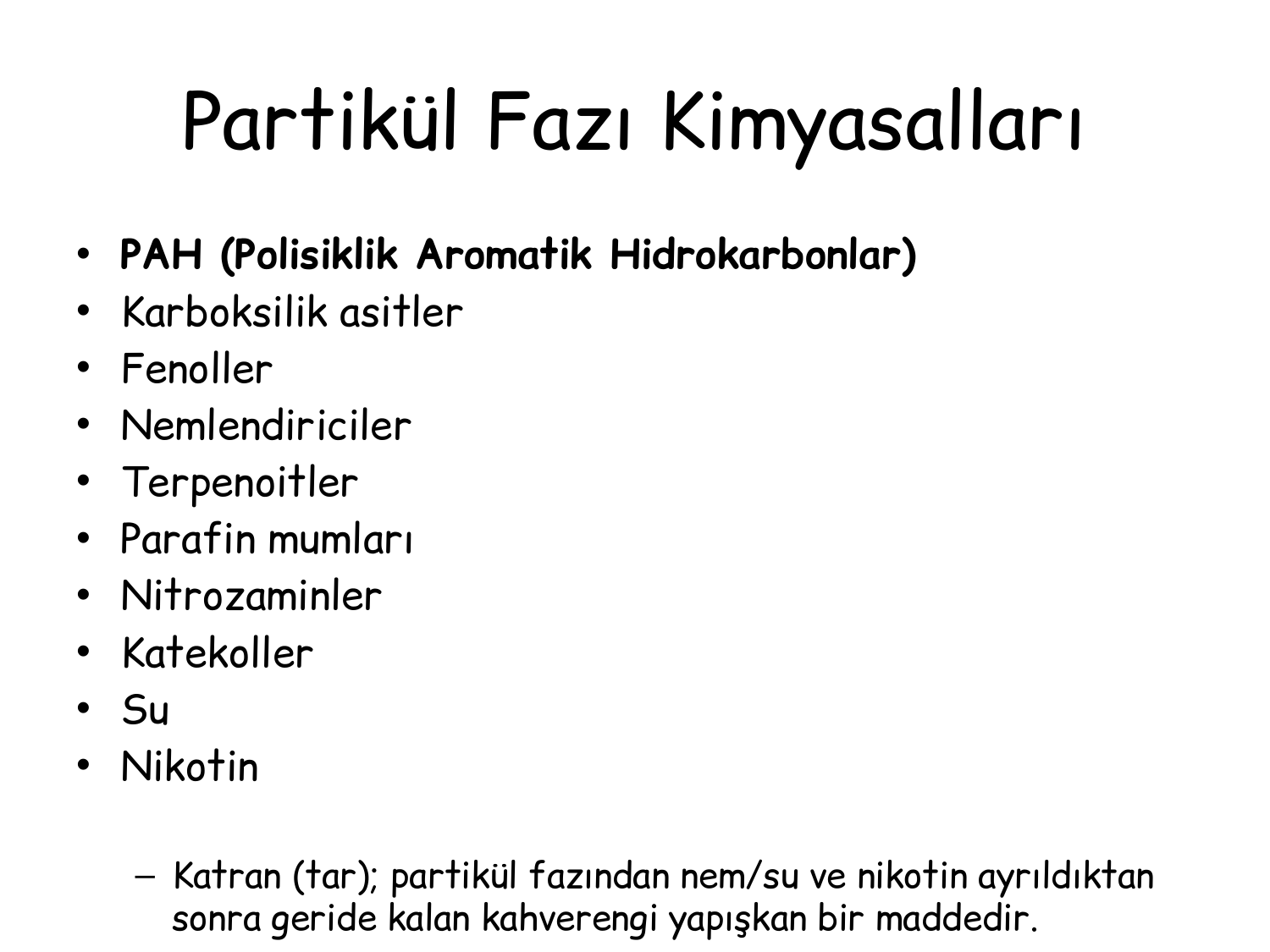

# Partikül Fazı Kimyasalları
PAH (Polisiklik Aromatik Hidrokarbonlar)
Karboksilik asitler
Fenoller
Nemlendiriciler
Terpenoitler
Parafin mumları
Nitrozaminler
Katekoller
Su
Nikotin

Katran (tar); partikül fazından nem/su ve nikotin ayrıldıktan sonra geride kalan kahverengi yapışkan bir maddedir.